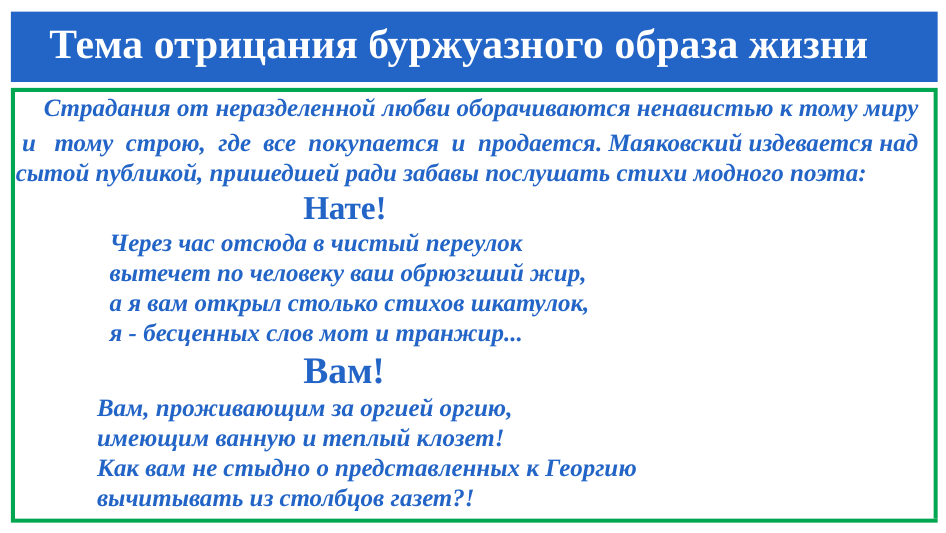

# Тема отрицания буржуазного образа жизни
  Страдания от неразделенной любви оборачиваются ненавистью к тому миру
 и   тому  строю,  где  все  покупается  и  продается. Маяковский издевается над сытой публикой, пришедшей ради забавы послушать стихи модного поэта:
                                              Нате!
               Через час отсюда в чистый переулок
               вытечет по человеку ваш обрюзгший жир,
               а я вам открыл столько стихов шкатулок,
               я - бесценных слов мот и транжир...
                                              Вам!
             Вам, проживающим за оргией оргию,
             имеющим ванную и теплый клозет!
             Как вам не стыдно о представленных к Георгию
             вычитывать из столбцов газет?!